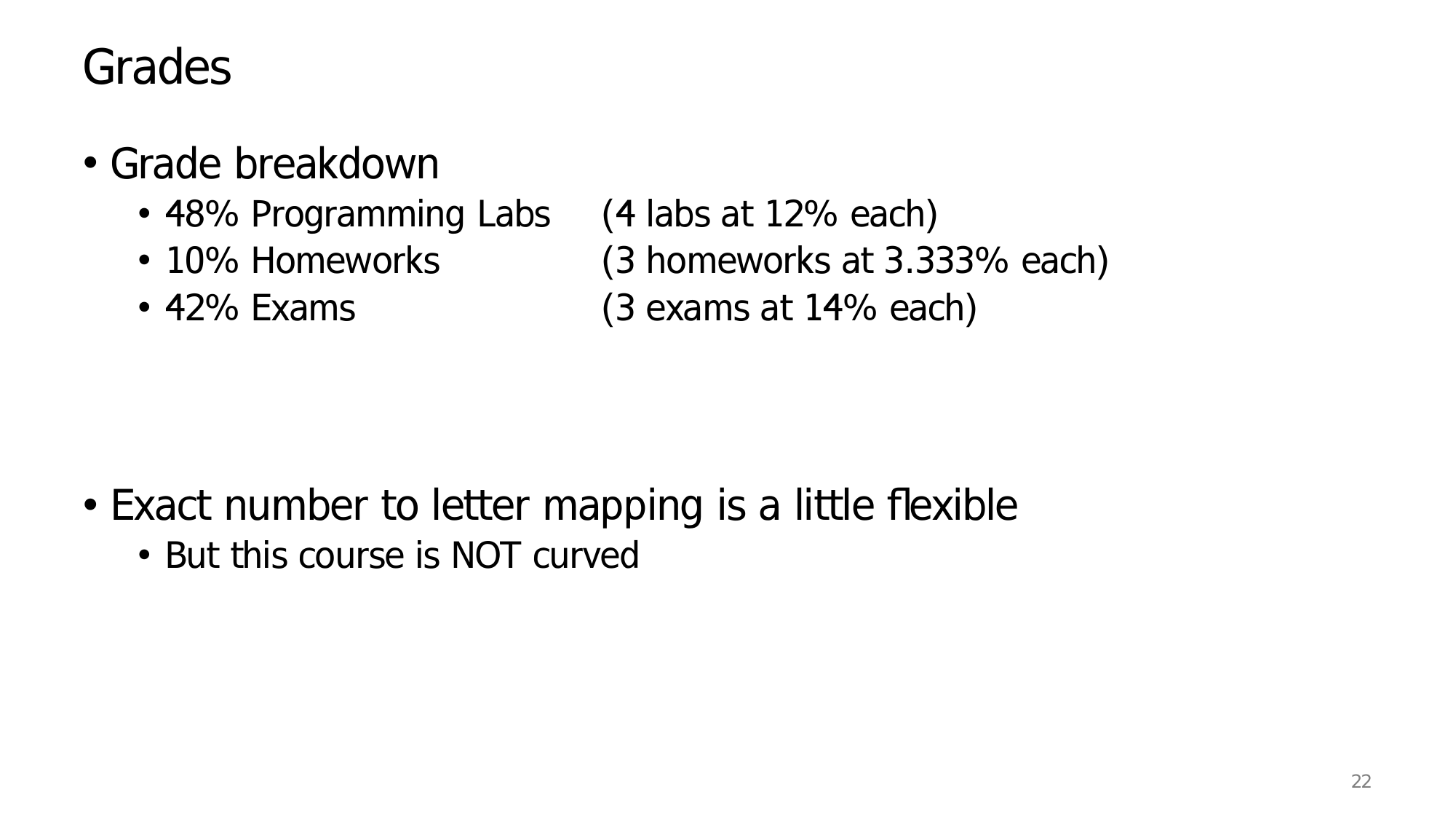

# Grades
Grade breakdown
48% Programming Labs 	(4 labs at 12% each)
10% Homeworks 		(3 homeworks at 3.333% each)
42% Exams			(3 exams at 14% each)

Exact number to letter mapping is a little flexible
But this course is NOT curved
22